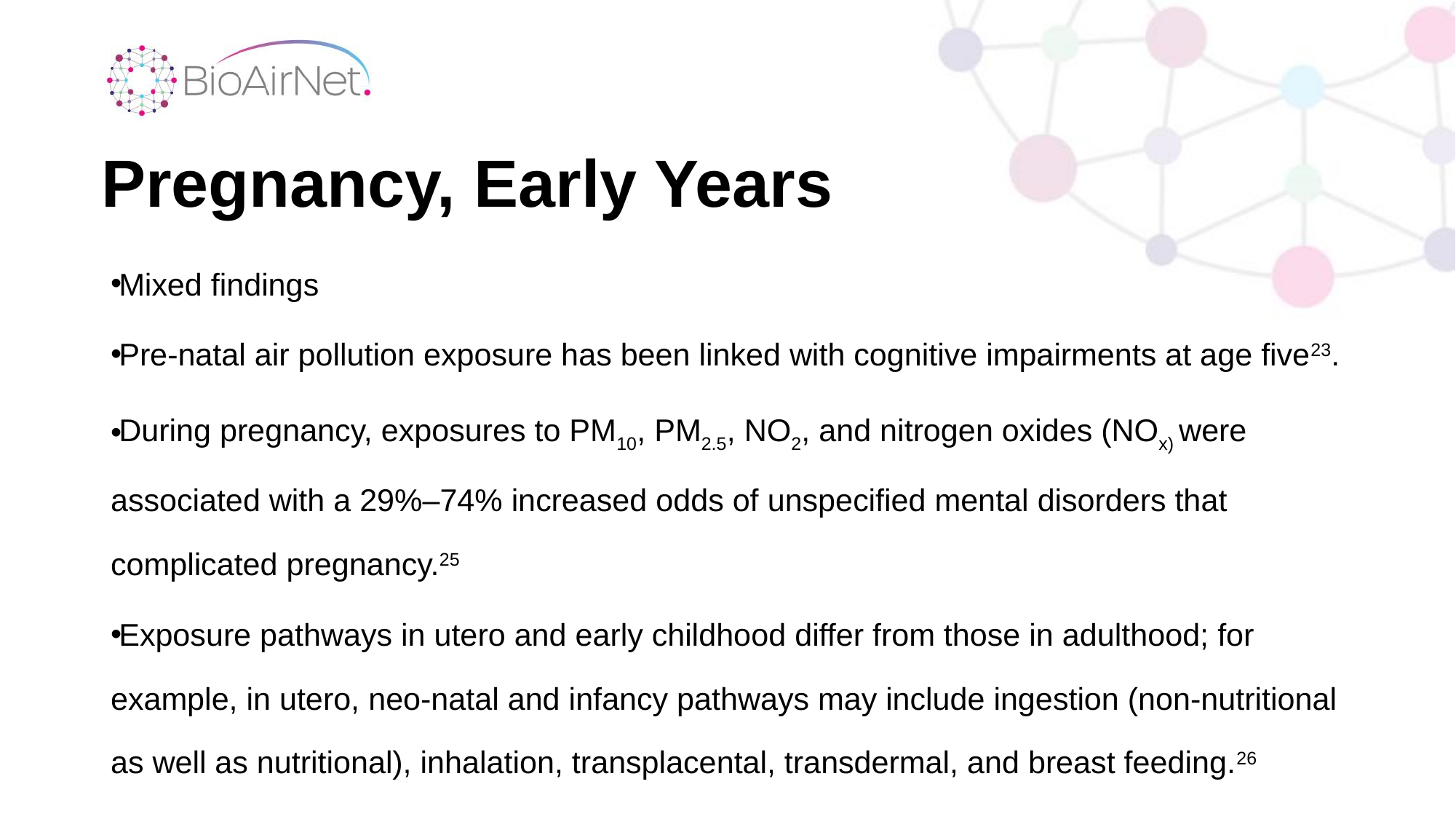

Pregnancy, Early Years
Mixed findings
Pre-natal air pollution exposure has been linked with cognitive impairments at age five23.
During pregnancy, exposures to PM10, PM2.5, NO2, and nitrogen oxides (NOx) were associated with a 29%–74% increased odds of unspecified mental disorders that complicated pregnancy.25
Exposure pathways in utero and early childhood differ from those in adulthood; for example, in utero, neo-natal and infancy pathways may include ingestion (non-nutritional as well as nutritional), inhalation, transplacental, transdermal, and breast feeding.26